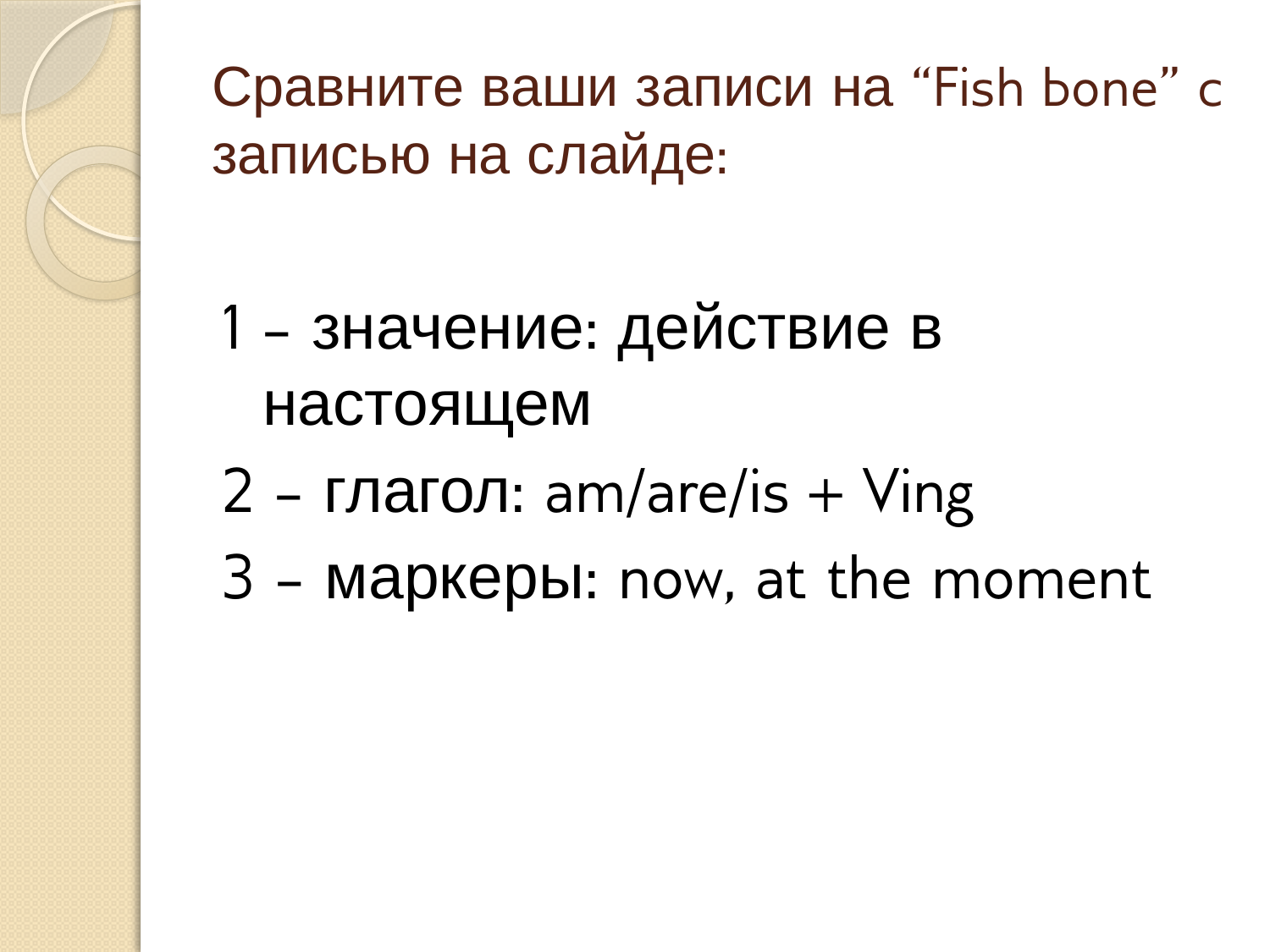

# Сравните ваши записи на “Fish bone” c записью на слайде:

1 – значение: действие в настоящем
2 – глагол: am/are/is + Ving
3 – маркеры: now, at the moment